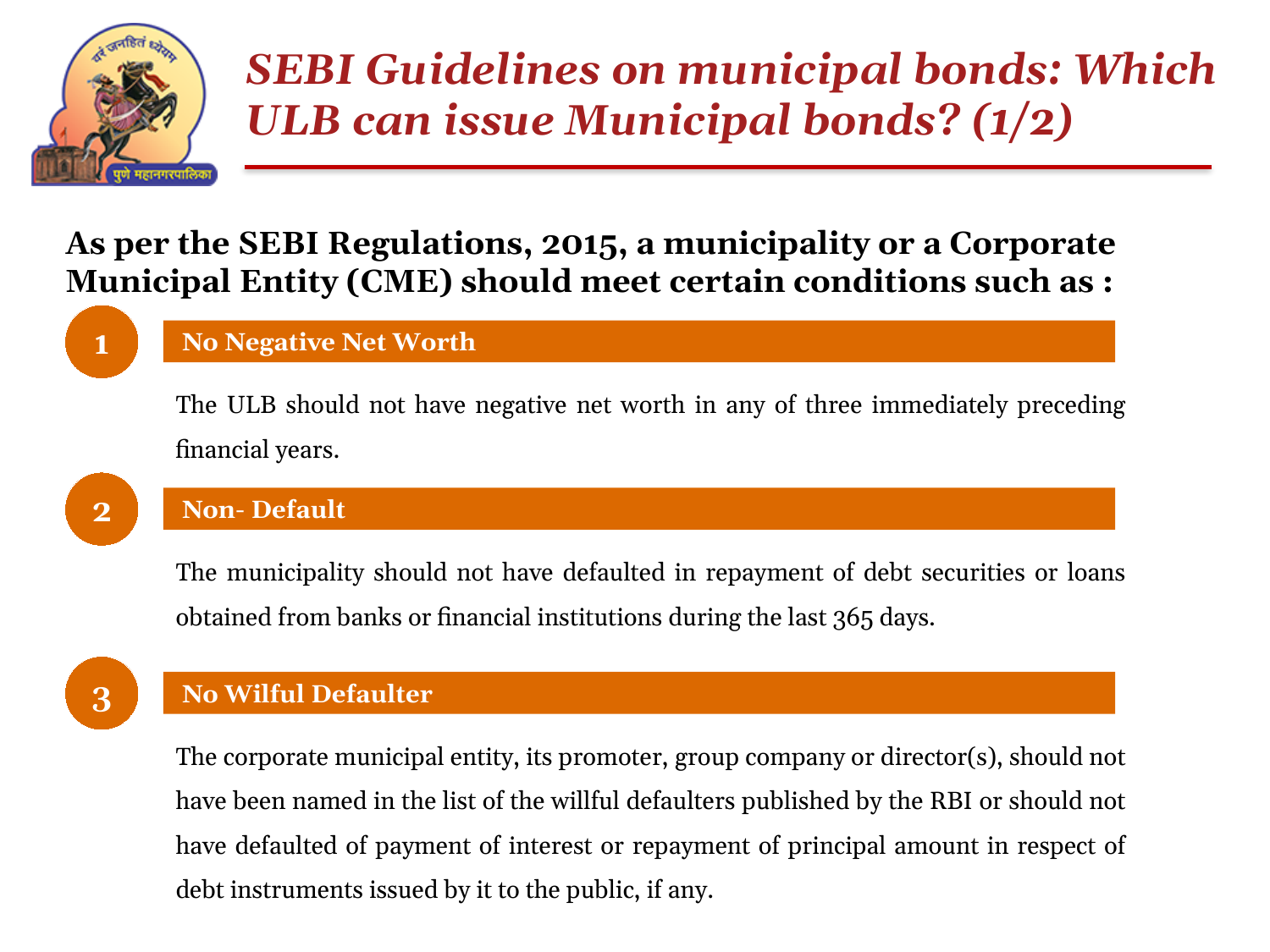

# SEBI Guidelines on municipal bonds: Which ULB can issue Municipal bonds? (1/2)
As per the SEBI Regulations, 2015, a municipality or a Corporate Municipal Entity (CME) should meet certain conditions such as :
1
 No Negative Net Worth
The ULB should not have negative net worth in any of three immediately preceding financial years.
2
 Non- Default
The municipality should not have defaulted in repayment of debt securities or loans obtained from banks or financial institutions during the last 365 days.
3
 No Wilful Defaulter
The corporate municipal entity, its promoter, group company or director(s), should not have been named in the list of the willful defaulters published by the RBI or should not have defaulted of payment of interest or repayment of principal amount in respect of debt instruments issued by it to the public, if any.